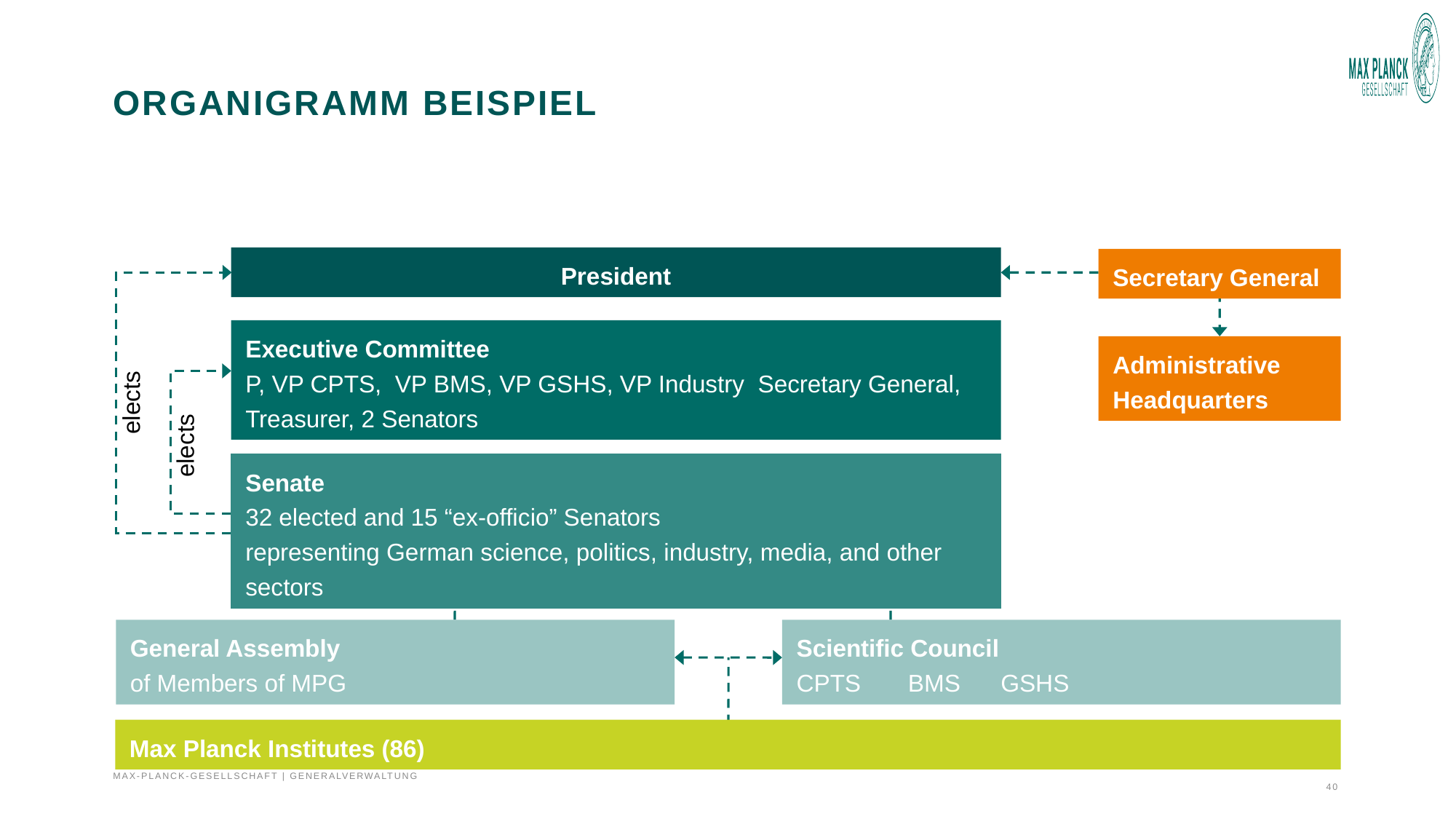

# Organigramm Beispiel
President
Secretary General

Executive Committee
P, VP CPTS,  VP BMS, VP GSHS, VP Industry  Secretary General, Treasurer, 2 Senators
Administrative
Headquarters
elects

elects
Senate
32 elected and 15 “ex-officio” Senators
representing German science, politics, industry, media, and other sectors

General Assembly
of Members of MPG
Scientific Council
CPTS       BMS      GSHS

Max Planck Institutes (86)
MAX-PLANCK-GESELLSCHAFT | Generalverwaltung		40